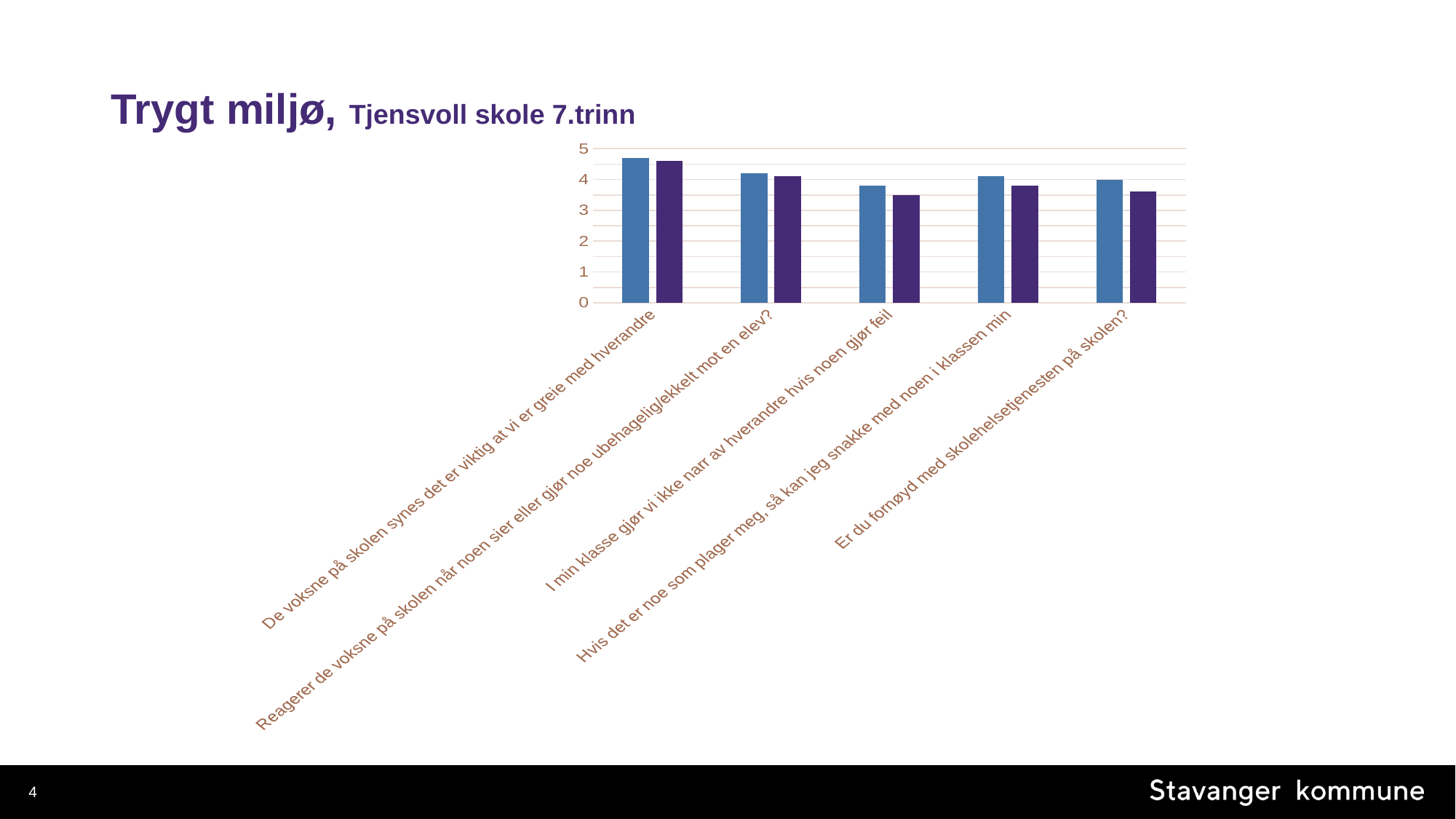

# Trygt miljø, Tjensvoll skole 7.trinn

### Chart

| Category | Serie 1 | Serie 2 |
|---|---|---|
| De voksne på skolen synes det er viktig at vi er greie med hverandre | 4.7 | 4.6 |
| Reagerer de voksne på skolen når noen sier eller gjør noe ubehagelig/ekkelt mot en elev? | 4.2 | 4.1 |
| I min klasse gjør vi ikke narr av hverandre hvis noen gjør feil | 3.8 | 3.5 |
| Hvis det er noe som plager meg, så kan jeg snakke med noen i klassen min | 4.1 | 3.8 |
| Er du fornøyd med skolehelsetjenesten på skolen? | 4.0 | 3.6 |
4